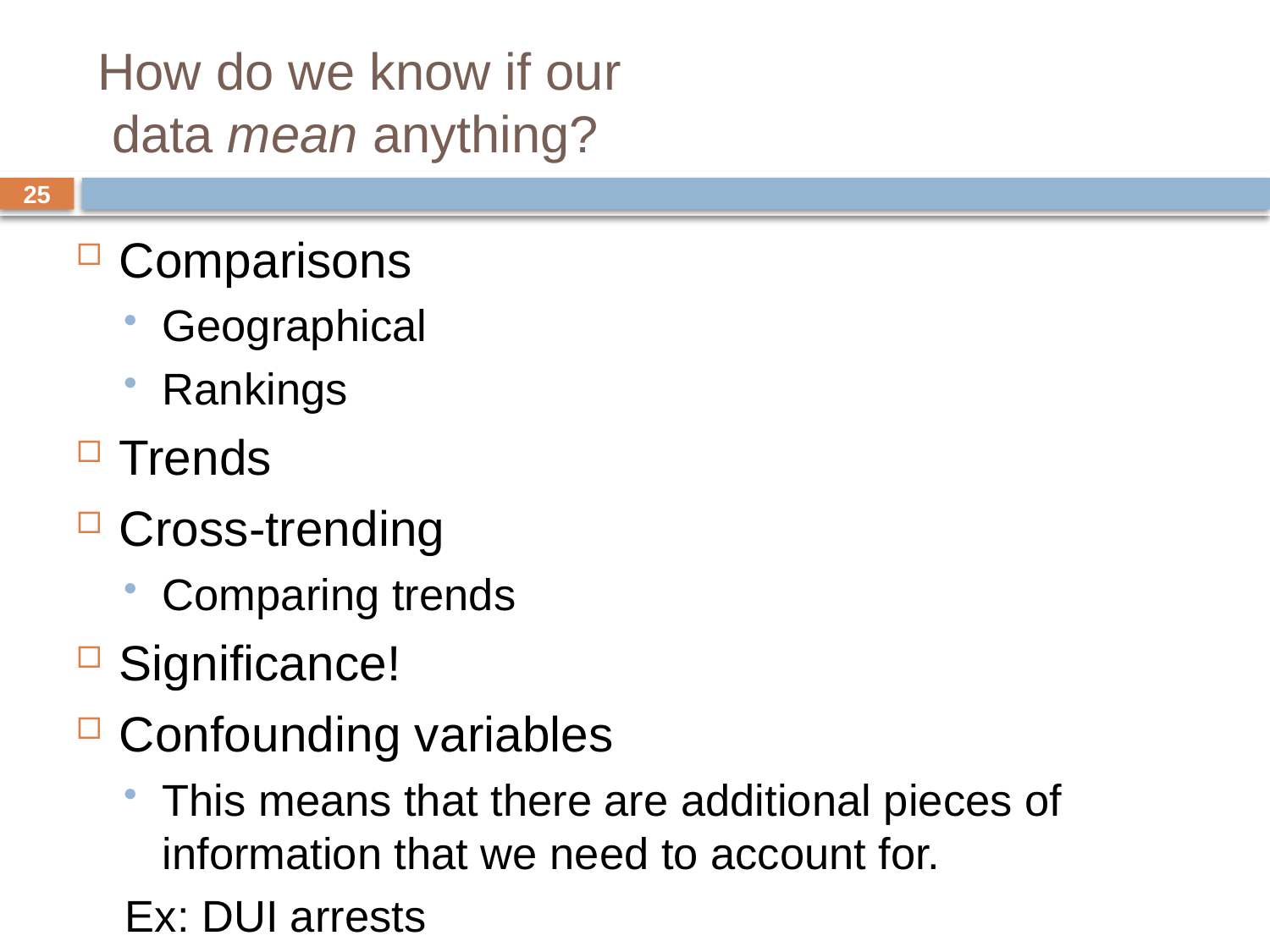

# How do we know if our data mean anything?
25
Comparisons
Geographical
Rankings
Trends
Cross-trending
Comparing trends
Significance!
Confounding variables
This means that there are additional pieces of information that we need to account for.
Ex: DUI arrests